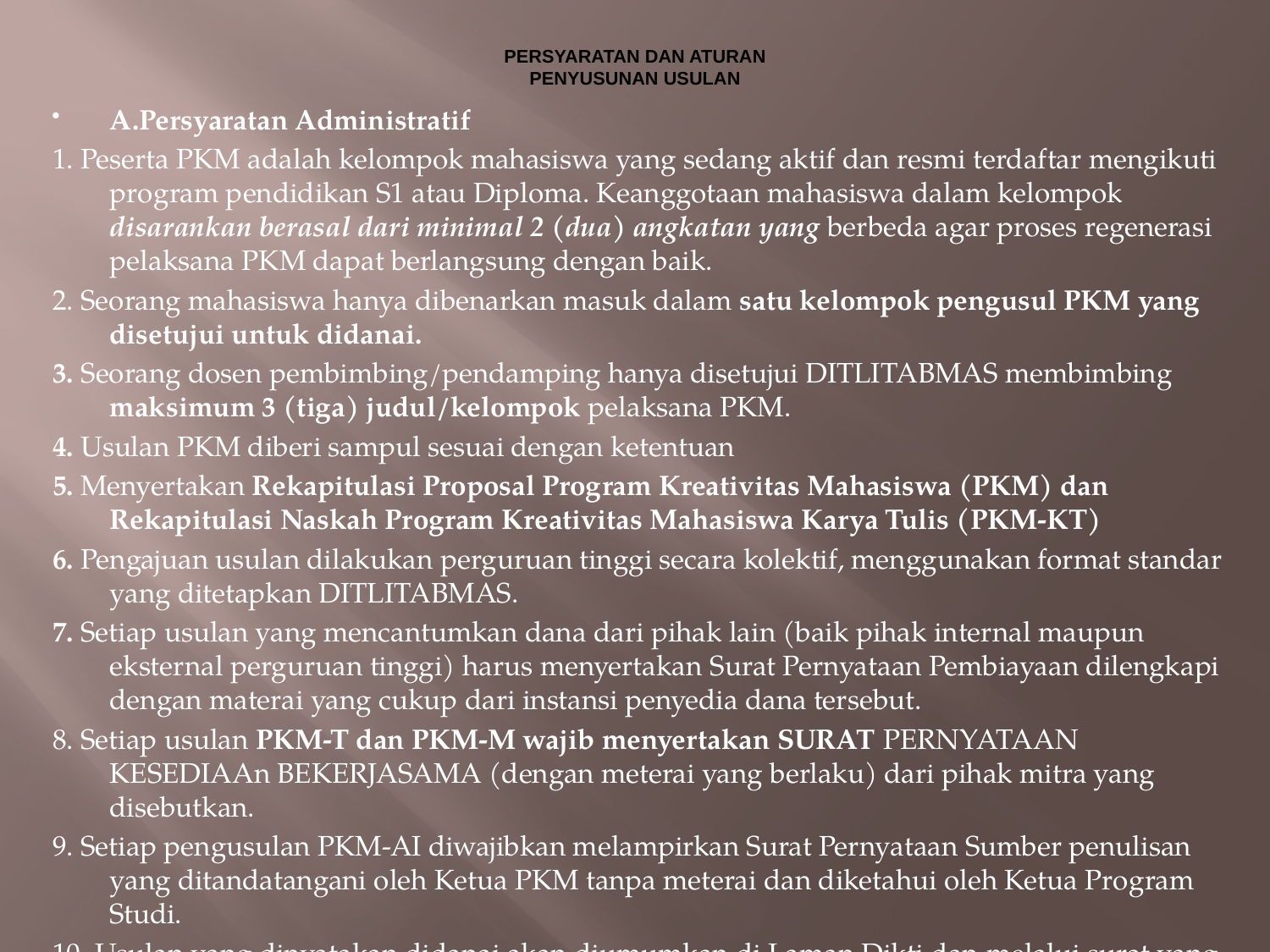

# PERSYARATAN DAN ATURAN PENYUSUNAN USULAN
A.Persyaratan Administratif
1. Peserta PKM adalah kelompok mahasiswa yang sedang aktif dan resmi terdaftar mengikuti program pendidikan S1 atau Diploma. Keanggotaan mahasiswa dalam kelompok disarankan berasal dari minimal 2 (dua) angkatan yang berbeda agar proses regenerasi pelaksana PKM dapat berlangsung dengan baik.
2. Seorang mahasiswa hanya dibenarkan masuk dalam satu kelompok pengusul PKM yang disetujui untuk didanai.
3. Seorang dosen pembimbing/pendamping hanya disetujui DITLITABMAS membimbing maksimum 3 (tiga) judul/kelompok pelaksana PKM.
4. Usulan PKM diberi sampul sesuai dengan ketentuan
5. Menyertakan Rekapitulasi Proposal Program Kreativitas Mahasiswa (PKM) dan Rekapitulasi Naskah Program Kreativitas Mahasiswa Karya Tulis (PKM-KT)
6. Pengajuan usulan dilakukan perguruan tinggi secara kolektif, menggunakan format standar yang ditetapkan DITLITABMAS.
7. Setiap usulan yang mencantumkan dana dari pihak lain (baik pihak internal maupun eksternal perguruan tinggi) harus menyertakan Surat Pernyataan Pembiayaan dilengkapi dengan materai yang cukup dari instansi penyedia dana tersebut.
8. Setiap usulan PKM-T dan PKM-M wajib menyertakan SURAT PERNYATAAN KESEDIAAn BEKERJASAMA (dengan meterai yang berlaku) dari pihak mitra yang disebutkan.
9. Setiap pengusulan PKM-AI diwajibkan melampirkan Surat Pernyataan Sumber penulisan yang ditandatangani oleh Ketua PKM tanpa meterai dan diketahui oleh Ketua Program Studi.
10. Usulan yang dinyatakan didanai akan diumumkan di Laman Dikti dan melalui surat yang dikirimkan ke setiap perguruan tinggi.